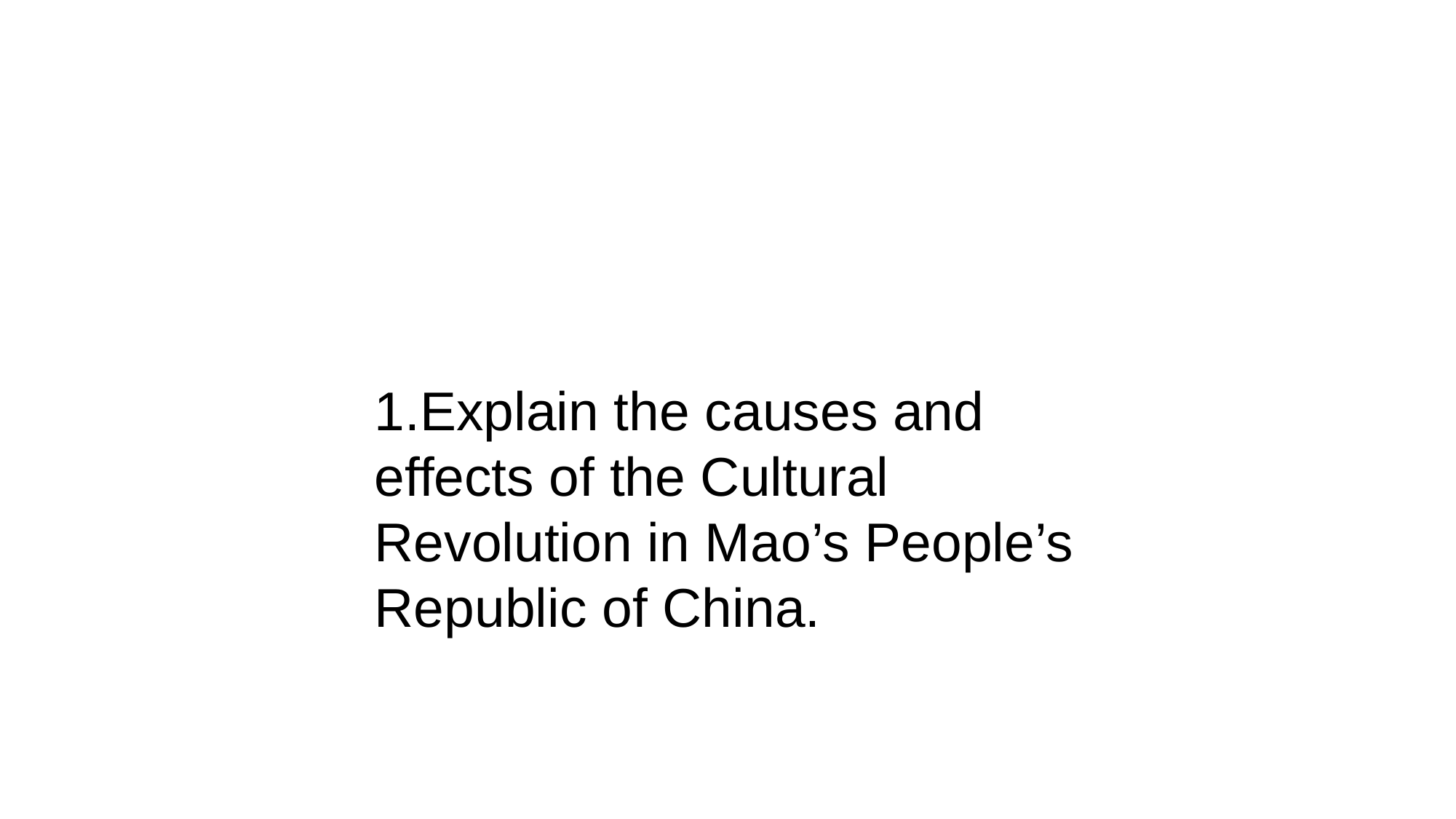

Explain the causes and effects of the Cultural Revolution in Mao’s People’s Republic of China.